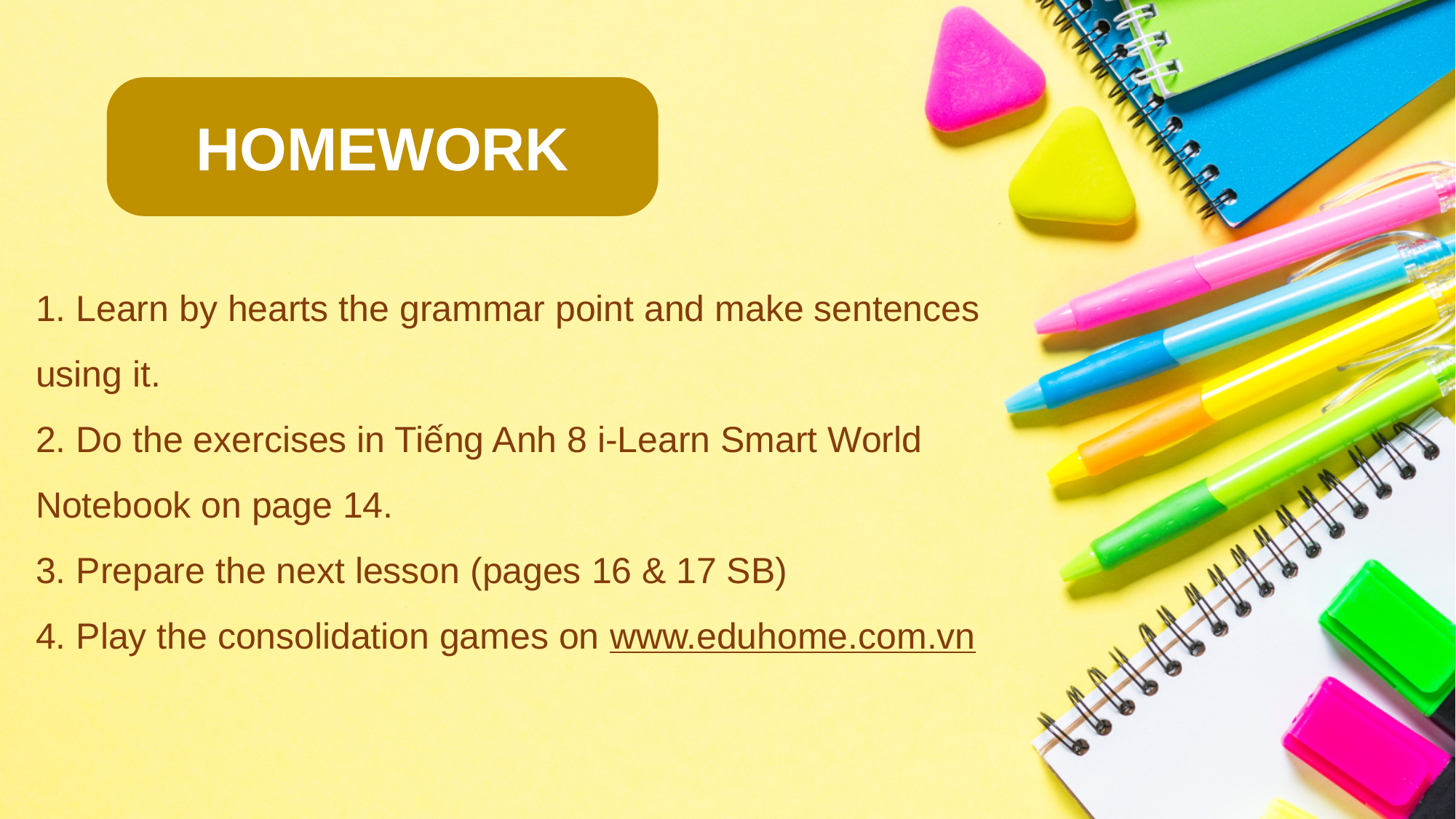

HOMEWORK
1. Learn by hearts the grammar point and make sentences using it.
2. Do the exercises in Tiếng Anh 8 i-Learn Smart World Notebook on page 14.
3. Prepare the next lesson (pages 16 & 17 SB)
4. Play the consolidation games on www.eduhome.com.vn